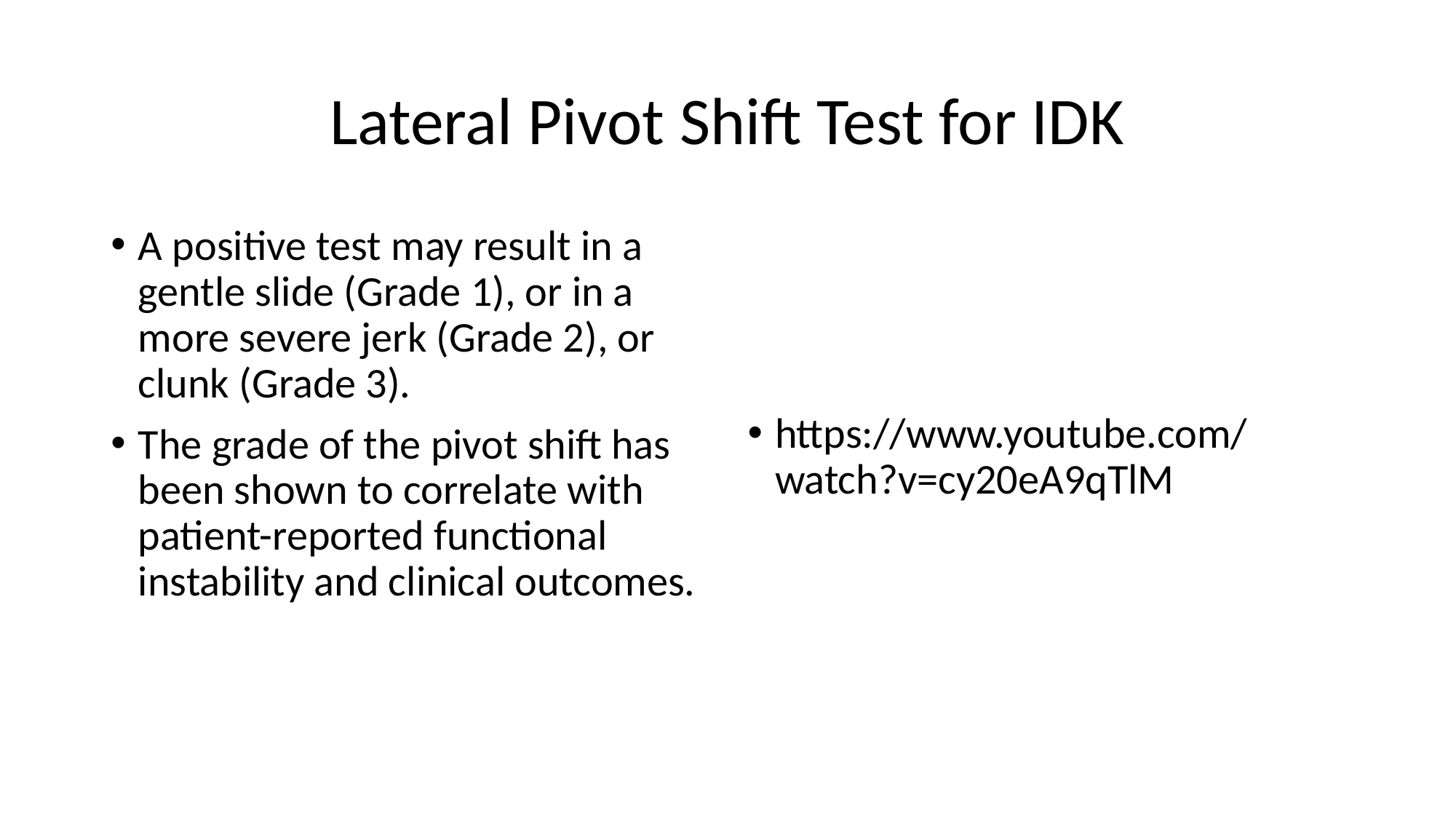

# Lateral Pivot Shift Test for IDK
A positive test may result in a gentle slide (Grade 1), or in a more severe jerk (Grade 2), or clunk (Grade 3).
The grade of the pivot shift has been shown to correlate with patient-reported functional instability and clinical outcomes.

https://www.youtube.com/watch?v=cy20eA9qTlM